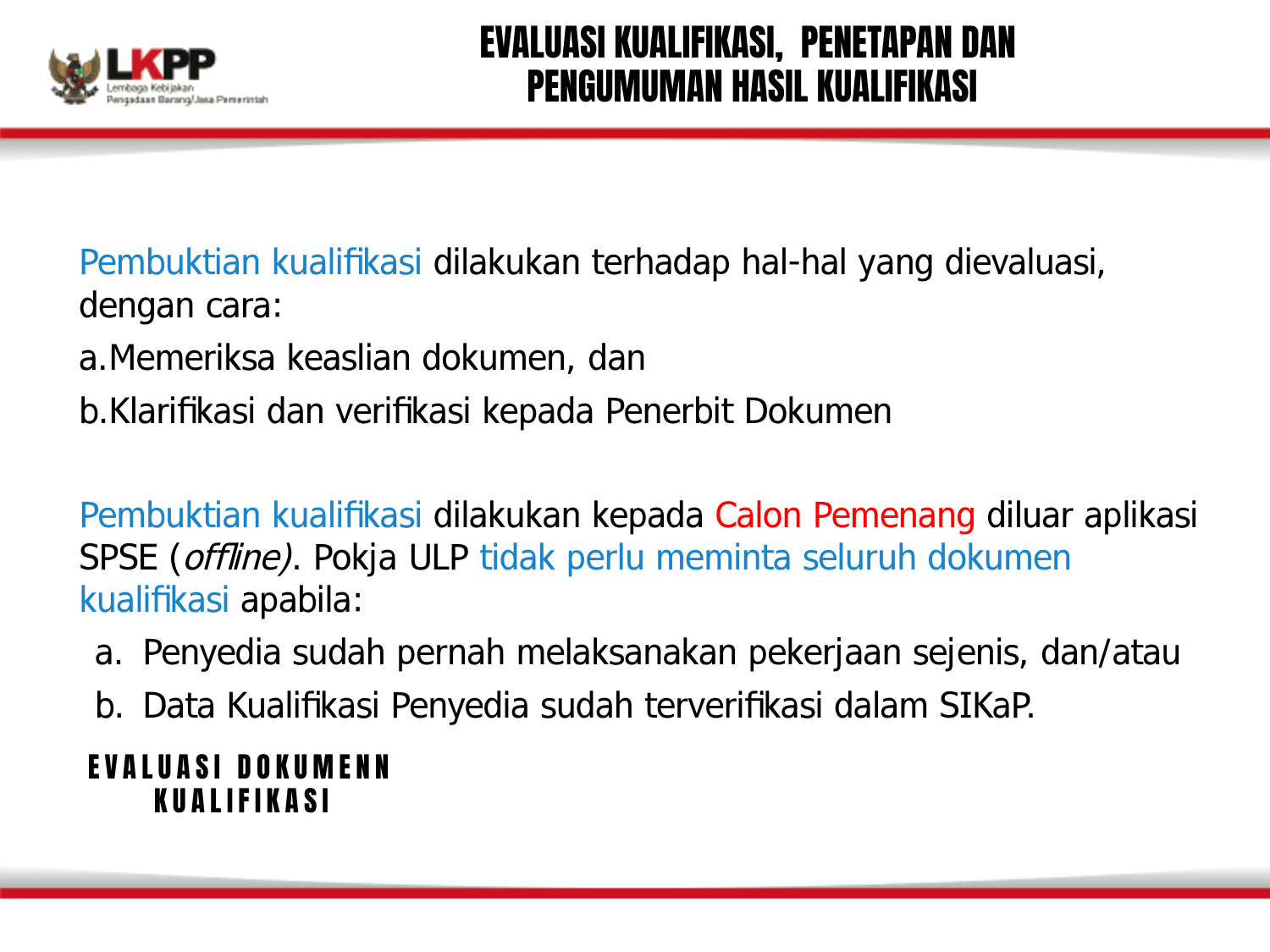

# EVALUASI KUALIFIKASI,  PENETAPAN DAN PENGUMUMAN HASIL KUALIFIKASI
Pembuktian kualifikasi dilakukan terhadap hal-hal yang dievaluasi, dengan cara:
Memeriksa keaslian dokumen, dan
Klarifikasi dan verifikasi kepada Penerbit Dokumen
Pembuktian kualifikasi dilakukan kepada Calon Pemenang diluar aplikasi SPSE (offline). Pokja ULP tidak perlu meminta seluruh dokumen kualifikasi apabila:
Penyedia sudah pernah melaksanakan pekerjaan sejenis, dan/atau
Data Kualifikasi Penyedia sudah terverifikasi dalam SIKaP.
EVALUASI DOKUMENN KUALIFIKASI